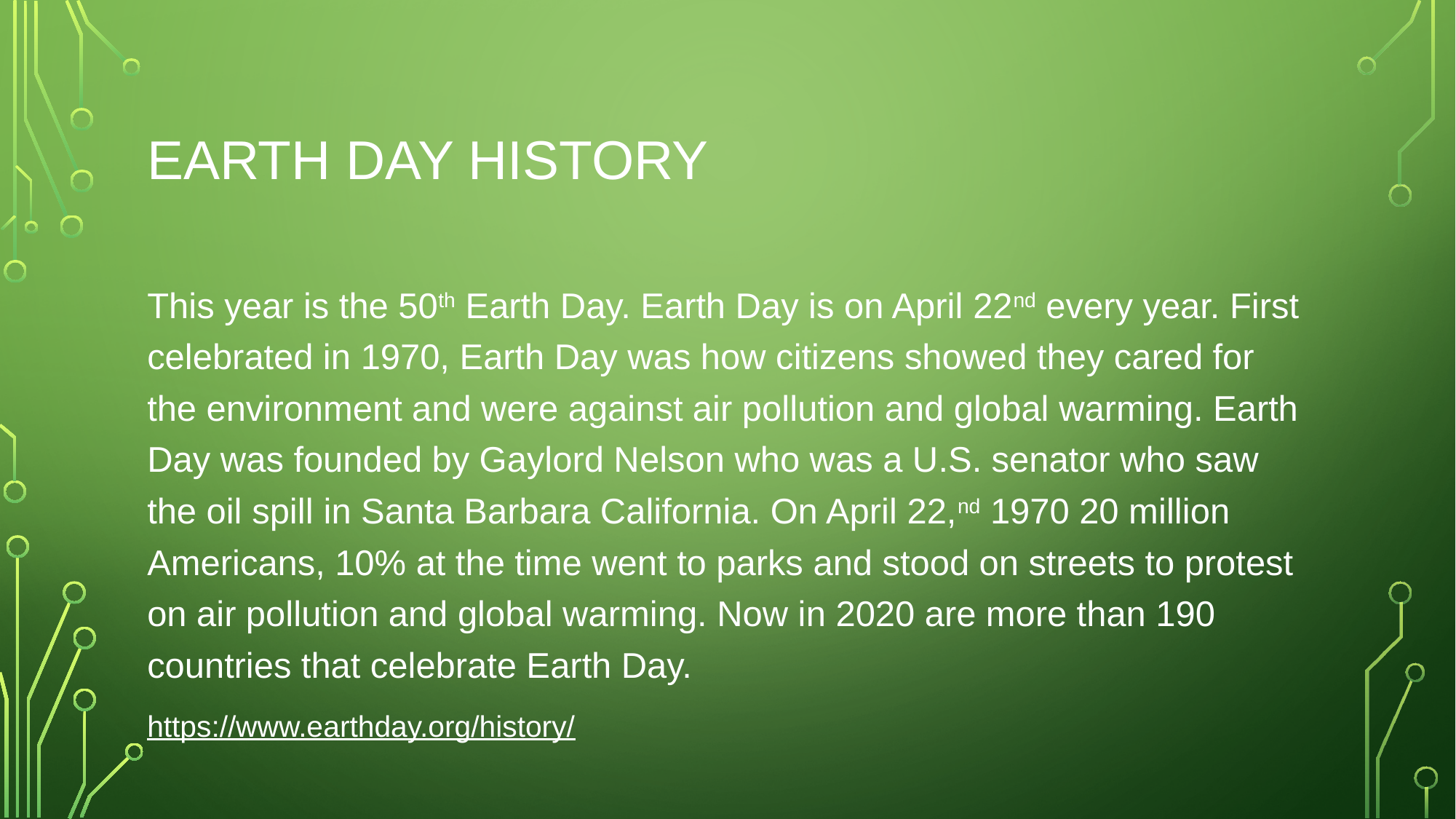

# Earth day history
This year is the 50th Earth Day. Earth Day is on April 22nd every year. First celebrated in 1970, Earth Day was how citizens showed they cared for the environment and were against air pollution and global warming. Earth Day was founded by Gaylord Nelson who was a U.S. senator who saw the oil spill in Santa Barbara California. On April 22,nd 1970 20 million Americans, 10% at the time went to parks and stood on streets to protest on air pollution and global warming. Now in 2020 are more than 190 countries that celebrate Earth Day.
https://www.earthday.org/history/